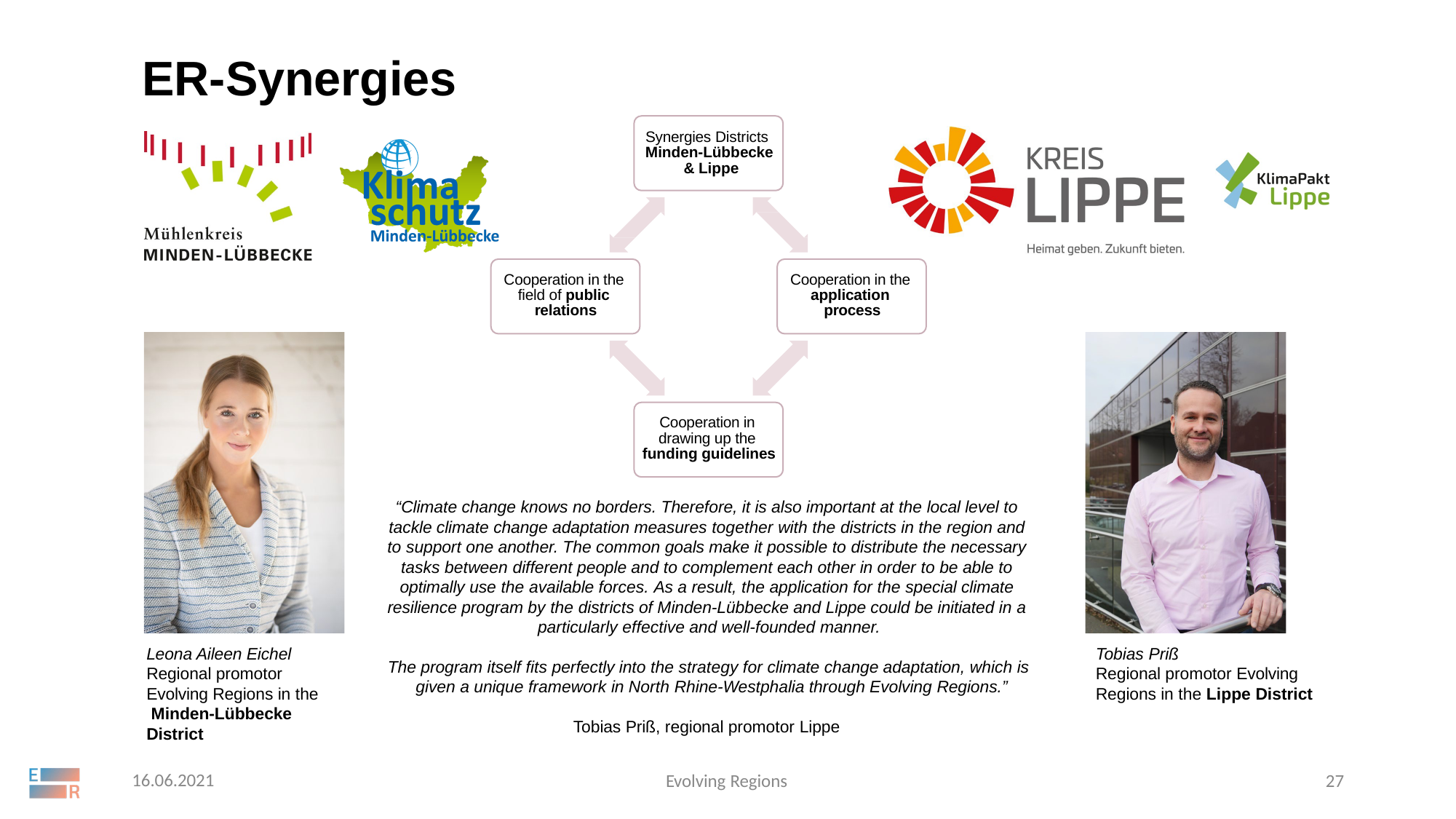

# ER-Synergies

Synergies Districts  Minden-Lübbecke  & Lippe

Cooperation in the  field of public  relations
Cooperation in the  application  process

Cooperation in  drawing up the  funding guidelines

“Climate change knows no borders. Therefore, it is also important at the local level to  tackle climate change adaptation measures together with the districts in the region and  to support one another. The common goals make it possible to distribute the necessary  tasks between different people and to complement each other in order to be able to  optimally use the available forces. As a result, the application for the special climate  resilience program by the districts of Minden-Lübbecke and Lippe could be initiated in a  particularly effective and well-founded manner.
Leona Aileen Eichel  Regional promotor  Evolving Regions in the  Minden-Lübbecke  District
Tobias Priß
Regional promotor Evolving  Regions in the Lippe District
The program itself fits perfectly into the strategy for climate change adaptation, which is  given a unique framework in North Rhine-Westphalia through Evolving Regions.”
Tobias Priß, regional promotor Lippe
16.06.2021
Evolving Regions
27